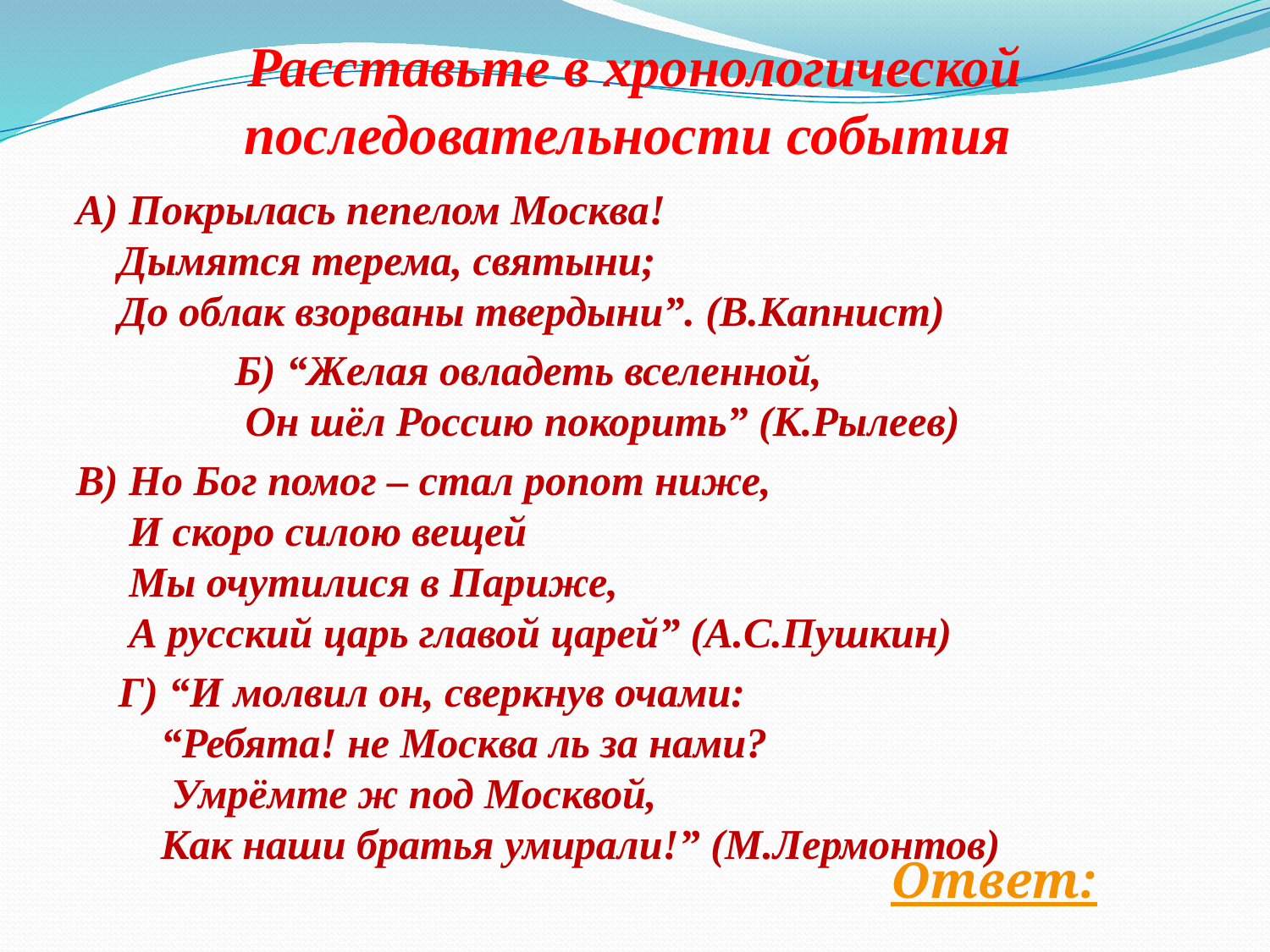

# Расставьте в хронологической последовательности события
А) Покрылась пепелом Москва!
    Дымятся терема, святыни;
    До облак взорваны твердыни”. (В.Капнист)
               Б) “Желая овладеть вселенной,
                Он шёл Россию покорить” (К.Рылеев)
В) Но Бог помог – стал ропот ниже,
     И скоро силою вещей
     Мы очутилися в Париже,
     А русский царь главой царей” (А.С.Пушкин)
    Г) “И молвил он, сверкнув очами:
        “Ребята! не Москва ль за нами?
         Умрёмте ж под Москвой,
        Как наши братья умирали!” (М.Лермонтов)
Ответ: